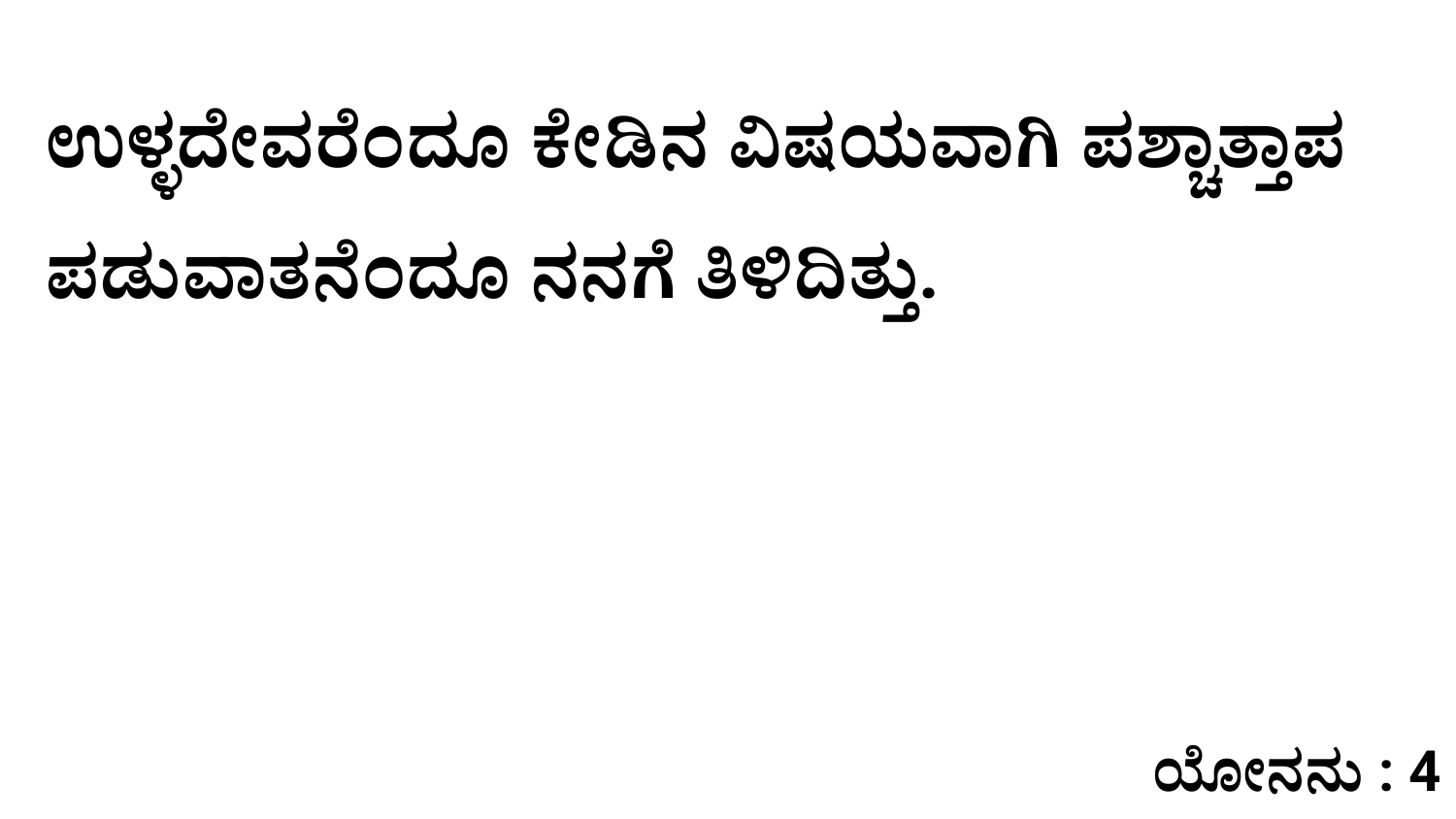

ಉಳ್ಳದೇವರೆಂದೂ ಕೇಡಿನ ವಿಷಯವಾಗಿ ಪಶ್ಚಾತ್ತಾಪ ಪಡುವಾತನೆಂದೂ ನನಗೆ ತಿಳಿದಿತ್ತು.
ಯೋನನು : 4